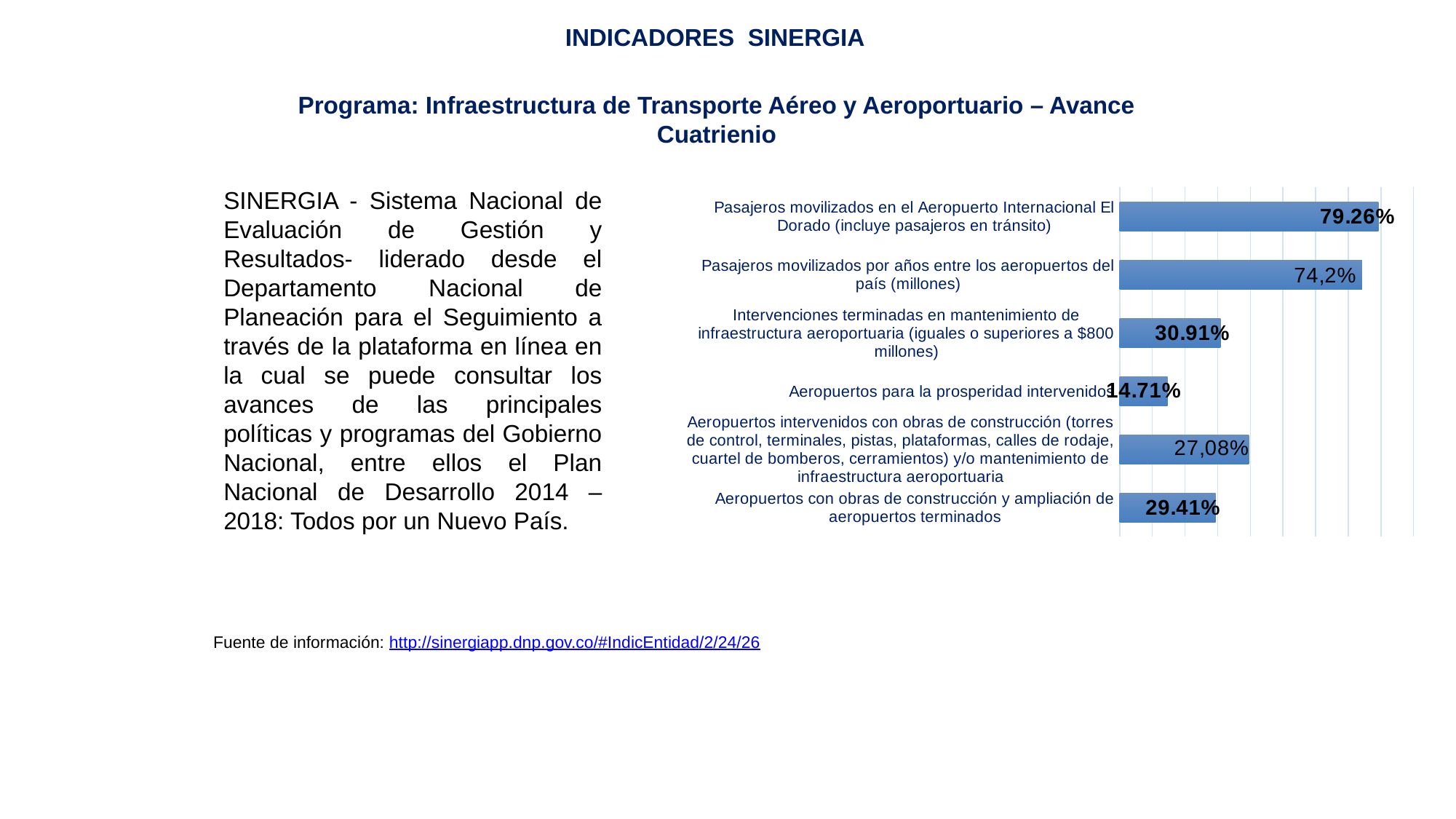

INDICADORES  SINERGIA

Programa: Infraestructura de Transporte Aéreo y Aeroportuario – Avance Cuatrienio
SINERGIA - Sistema Nacional de Evaluación de Gestión y Resultados- liderado desde el Departamento Nacional de Planeación para el Seguimiento a través de la plataforma en línea en la cual se puede consultar los avances de las principales políticas y programas del Gobierno Nacional, entre ellos el Plan Nacional de Desarrollo 2014 – 2018: Todos por un Nuevo País.

### Chart

| Category |  |
|---|---|
| Aeropuertos con obras de construcción y ampliación de aeropuertos terminados | 0.2941 |
| Aeropuertos intervenidos con obras de construcción (torres de control, terminales, pistas, plataformas, calles de rodaje, cuartel de bomberos, cerramientos) y/o mantenimiento de infraestructura aeroportuaria | 0.3958 |
| Aeropuertos para la prosperidad intervenidos | 0.1471 |
| Intervenciones terminadas en mantenimiento de infraestructura aeroportuaria (iguales o superiores a $800 millones) | 0.3091 |
| Pasajeros movilizados por años entre los aeropuertos del país (millones) | 0.742 |
| Pasajeros movilizados en el Aeropuerto Internacional El Dorado (incluye pasajeros en tránsito) | 0.7926 |
Fuente de información: http://sinergiapp.dnp.gov.co/#IndicEntidad/2/24/26